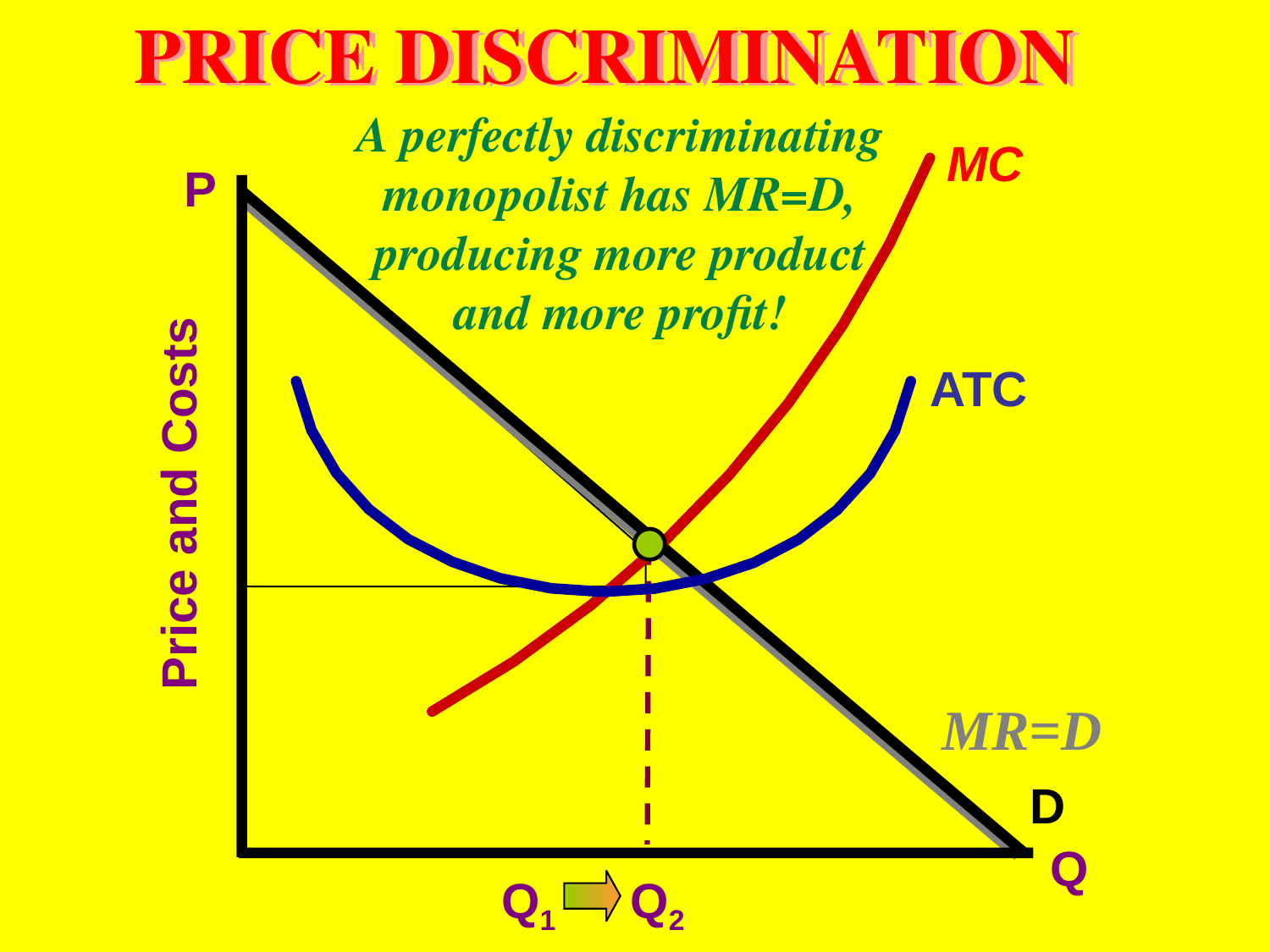

PRICE DISCRIMINATION
A perfectly discriminating
monopolist has MR=D,
producing more product
and more profit!
MC
P

ATC

Price and Costs

MR=D
D
Q
Q1
Q2